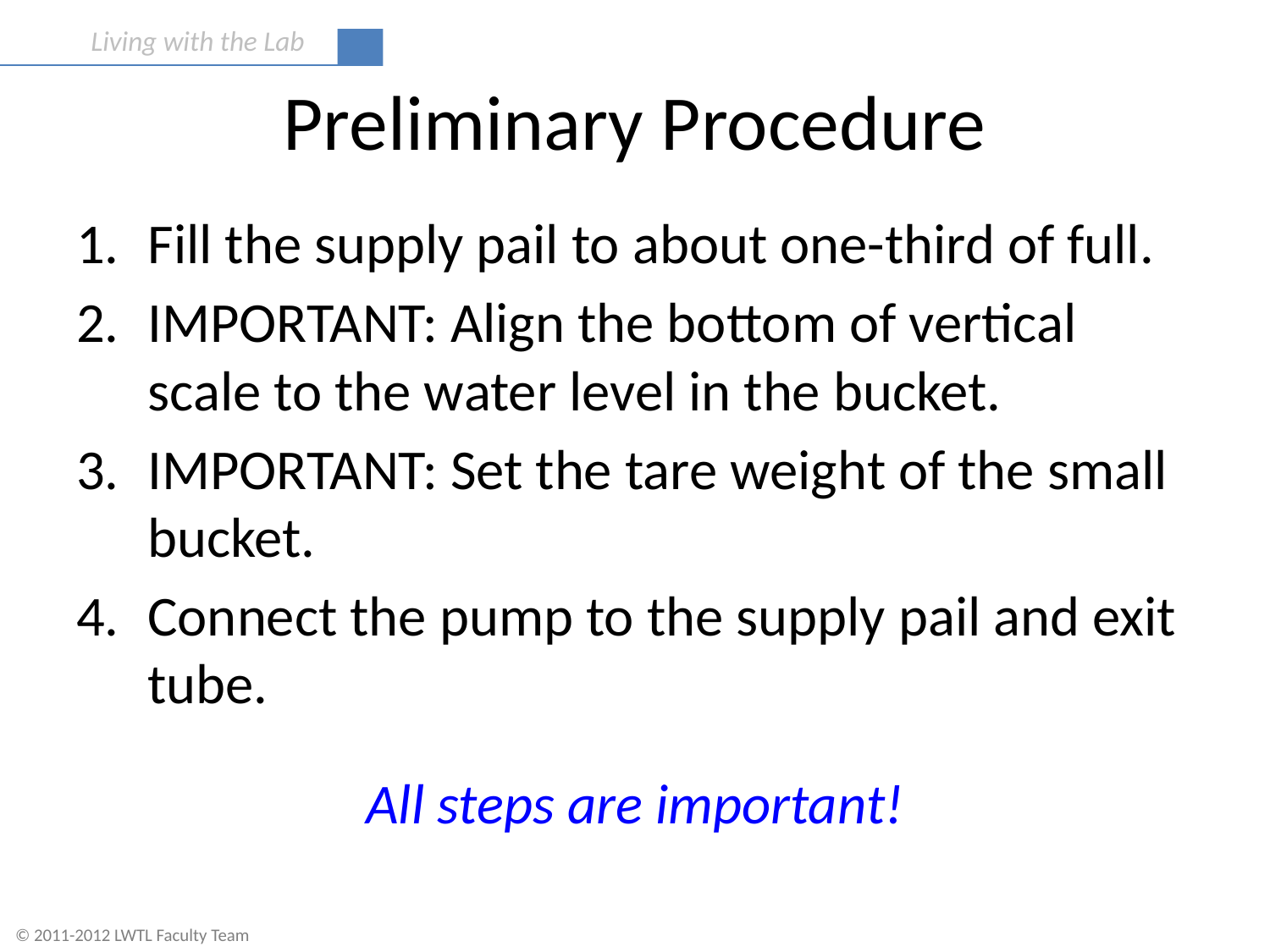

# Preliminary Procedure
Fill the supply pail to about one-third of full.
IMPORTANT: Align the bottom of vertical scale to the water level in the bucket.
IMPORTANT: Set the tare weight of the small bucket.
Connect the pump to the supply pail and exit tube.
All steps are important!